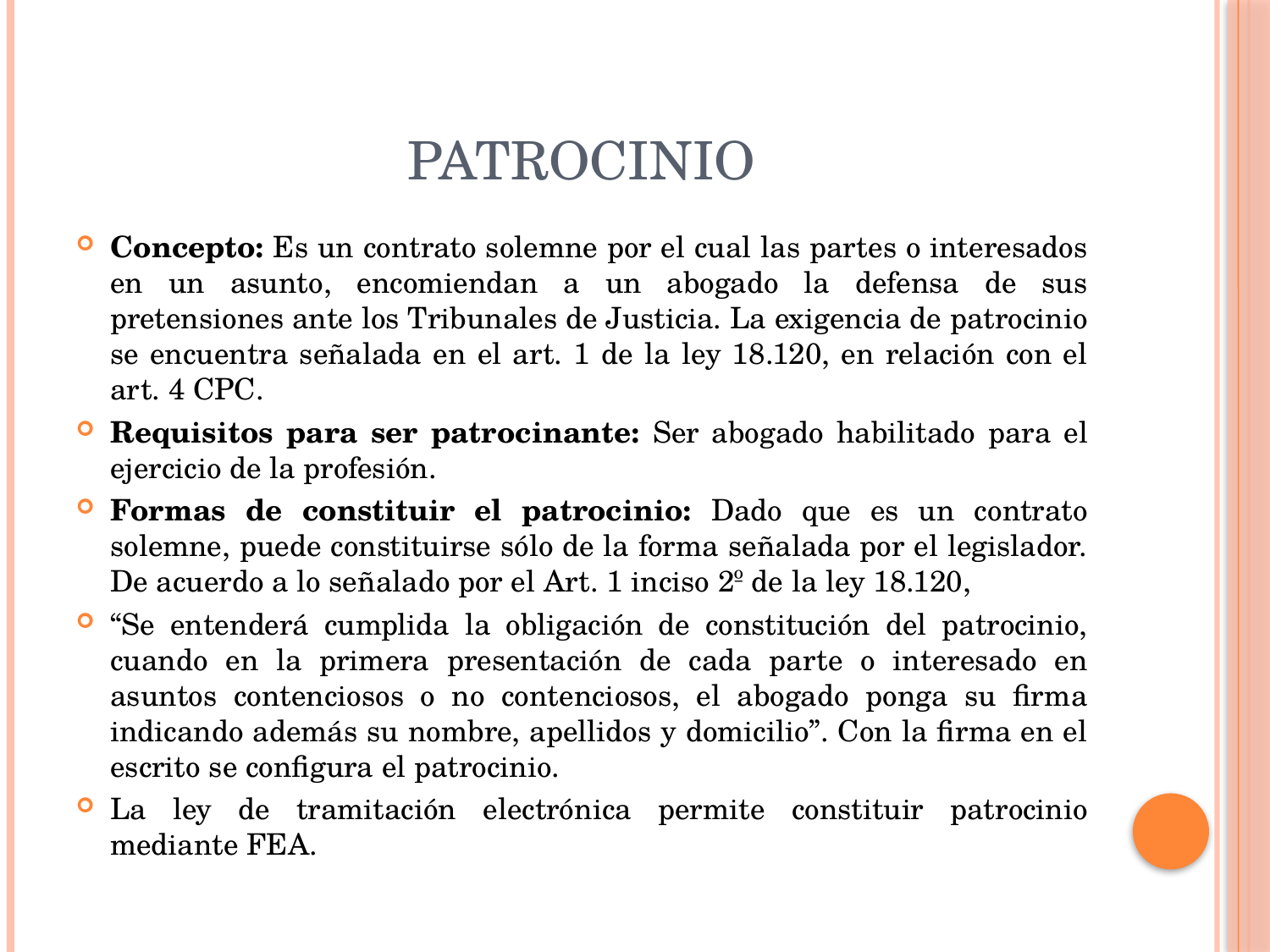

# PATROCINIO
Concepto: Es un contrato solemne por el cual las partes o interesados en un asunto, encomiendan a un abogado la defensa de sus pretensiones ante los Tribunales de Justicia. La exigencia de patrocinio se encuentra señalada en el art. 1 de la ley 18.120, en relación con el art. 4 CPC.
Requisitos para ser patrocinante: Ser abogado habilitado para el ejercicio de la profesión.
Formas de constituir el patrocinio: Dado que es un contrato solemne, puede constituirse sólo de la forma señalada por el legislador. De acuerdo a lo señalado por el Art. 1 inciso 2º de la ley 18.120,
“Se entenderá cumplida la obligación de constitución del patrocinio, cuando en la primera presentación de cada parte o interesado en asuntos contenciosos o no contenciosos, el abogado ponga su firma indicando además su nombre, apellidos y domicilio”. Con la firma en el escrito se configura el patrocinio.
La ley de tramitación electrónica permite constituir patrocinio mediante FEA.